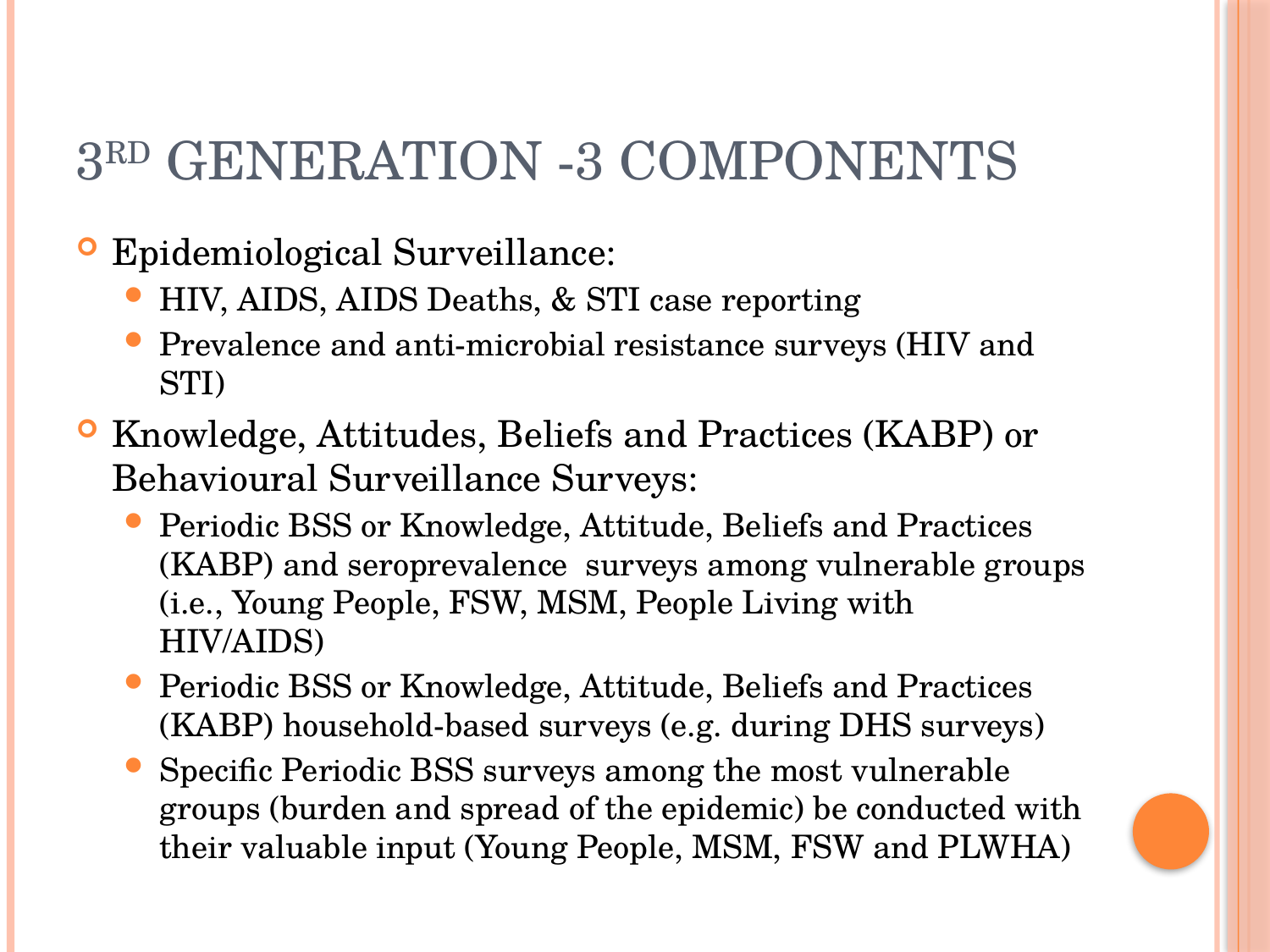

# 3rd generation -3 components
Epidemiological Surveillance:
HIV, AIDS, AIDS Deaths, & STI case reporting
Prevalence and anti-microbial resistance surveys (HIV and STI)
Knowledge, Attitudes, Beliefs and Practices (KABP) or Behavioural Surveillance Surveys:
Periodic BSS or Knowledge, Attitude, Beliefs and Practices (KABP) and seroprevalence  surveys among vulnerable groups (i.e., Young People, FSW, MSM, People Living with HIV/AIDS)
Periodic BSS or Knowledge, Attitude, Beliefs and Practices (KABP) household-based surveys (e.g. during DHS surveys)
Specific Periodic BSS surveys among the most vulnerable groups (burden and spread of the epidemic) be conducted with their valuable input (Young People, MSM, FSW and PLWHA)